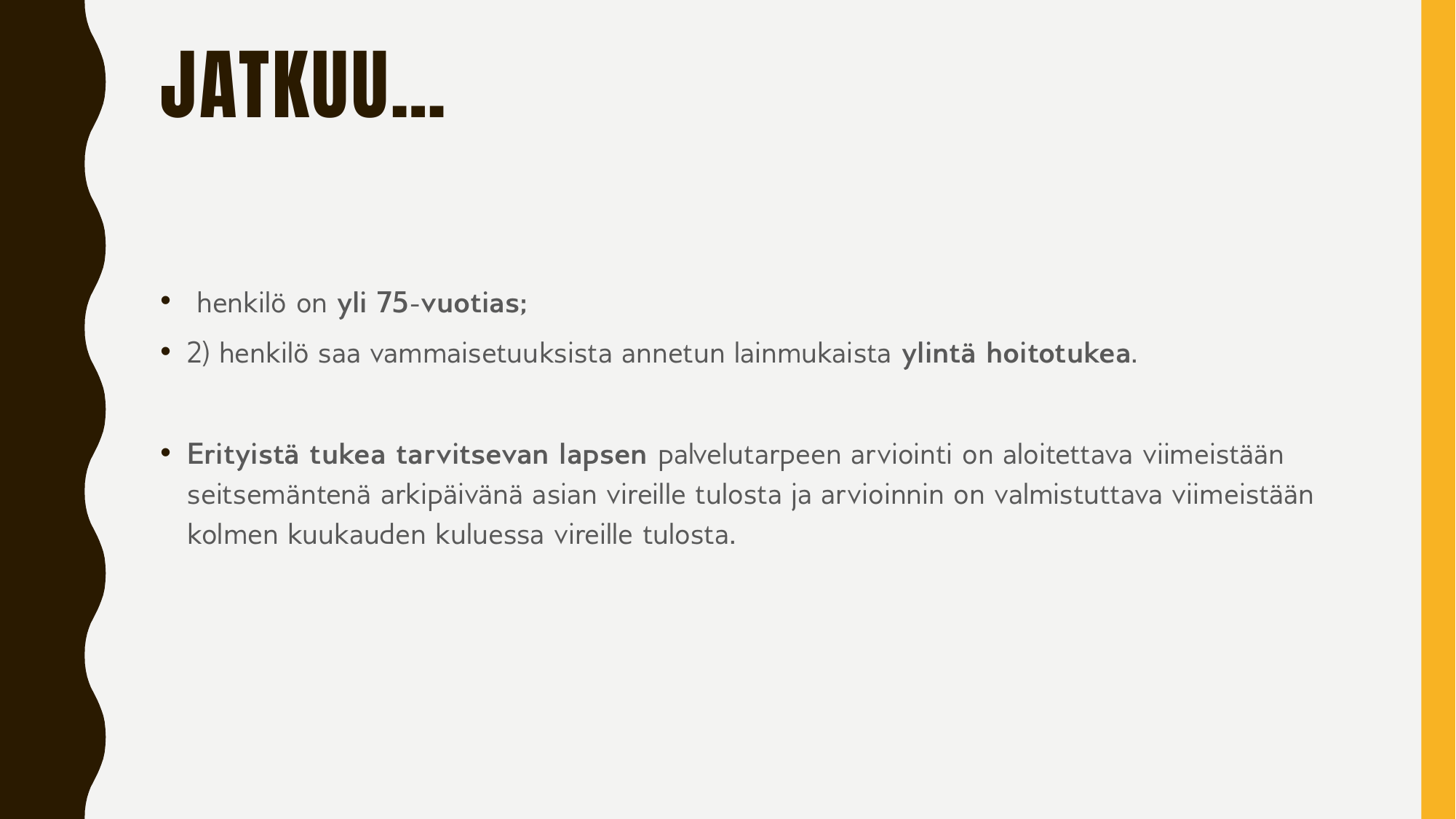

# Jatkuu…
 henkilö on yli 75-vuotias;
2) henkilö saa vammaisetuuksista annetun lainmukaista ylintä hoitotukea.

Erityistä tukea tarvitsevan lapsen palvelutarpeen arviointi on aloitettava viimeistään seitsemäntenä arkipäivänä asian vireille tulosta ja arvioinnin on valmistuttava viimeistään kolmen kuukauden kuluessa vireille tulosta.